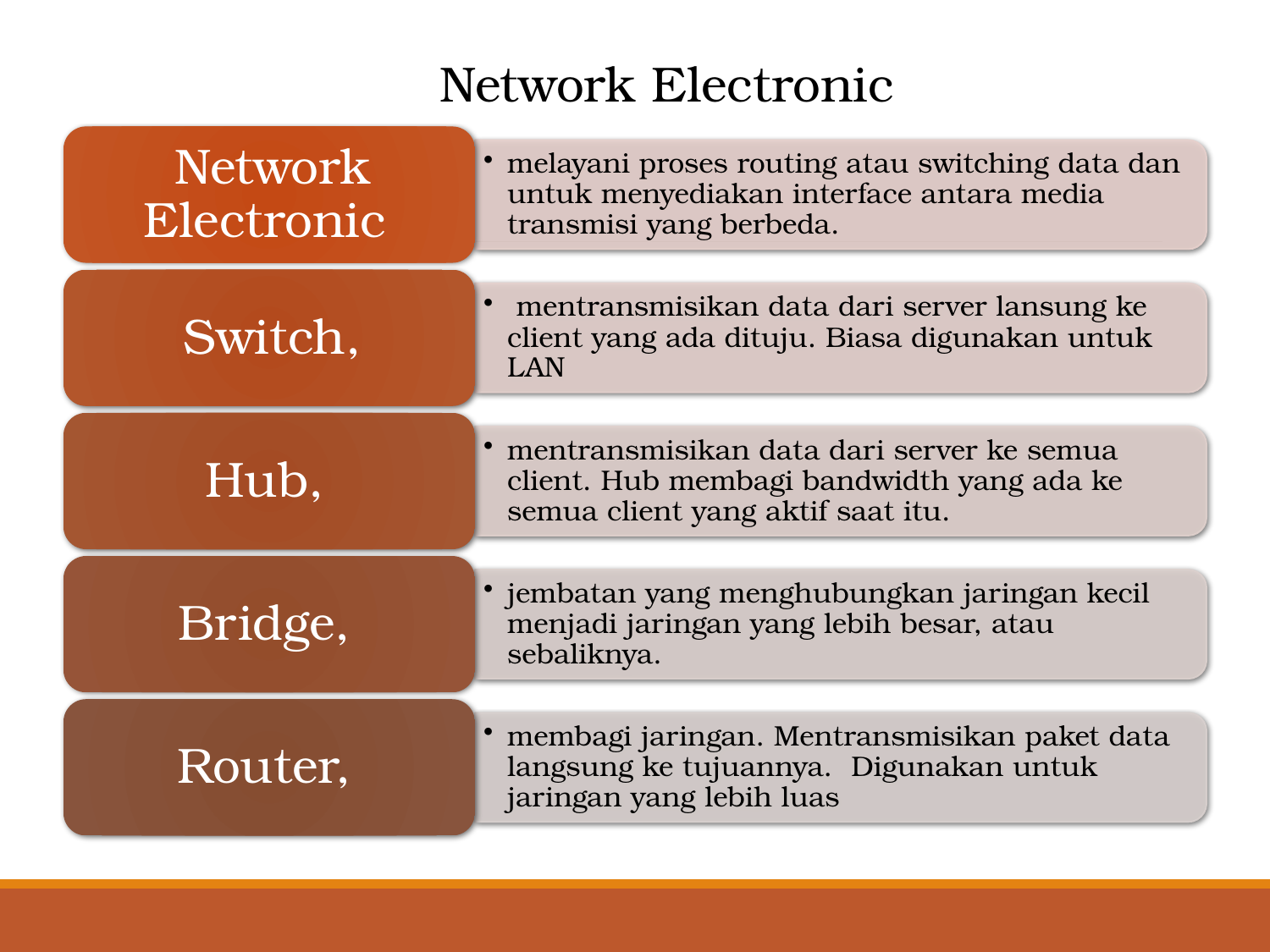

Network Electronic
melayani proses routing atau switching data dan untuk menyediakan interface antara media transmisi yang berbeda.
Network Electronic
 mentransmisikan data dari server lansung ke client yang ada dituju. Biasa digunakan untuk LAN
Switch,
mentransmisikan data dari server ke semua client. Hub membagi bandwidth yang ada ke semua client yang aktif saat itu.
Hub,
jembatan yang menghubungkan jaringan kecil menjadi jaringan yang lebih besar, atau sebaliknya.
Bridge,
membagi jaringan. Mentransmisikan paket data langsung ke tujuannya.  Digunakan untuk jaringan yang lebih luas
Router,